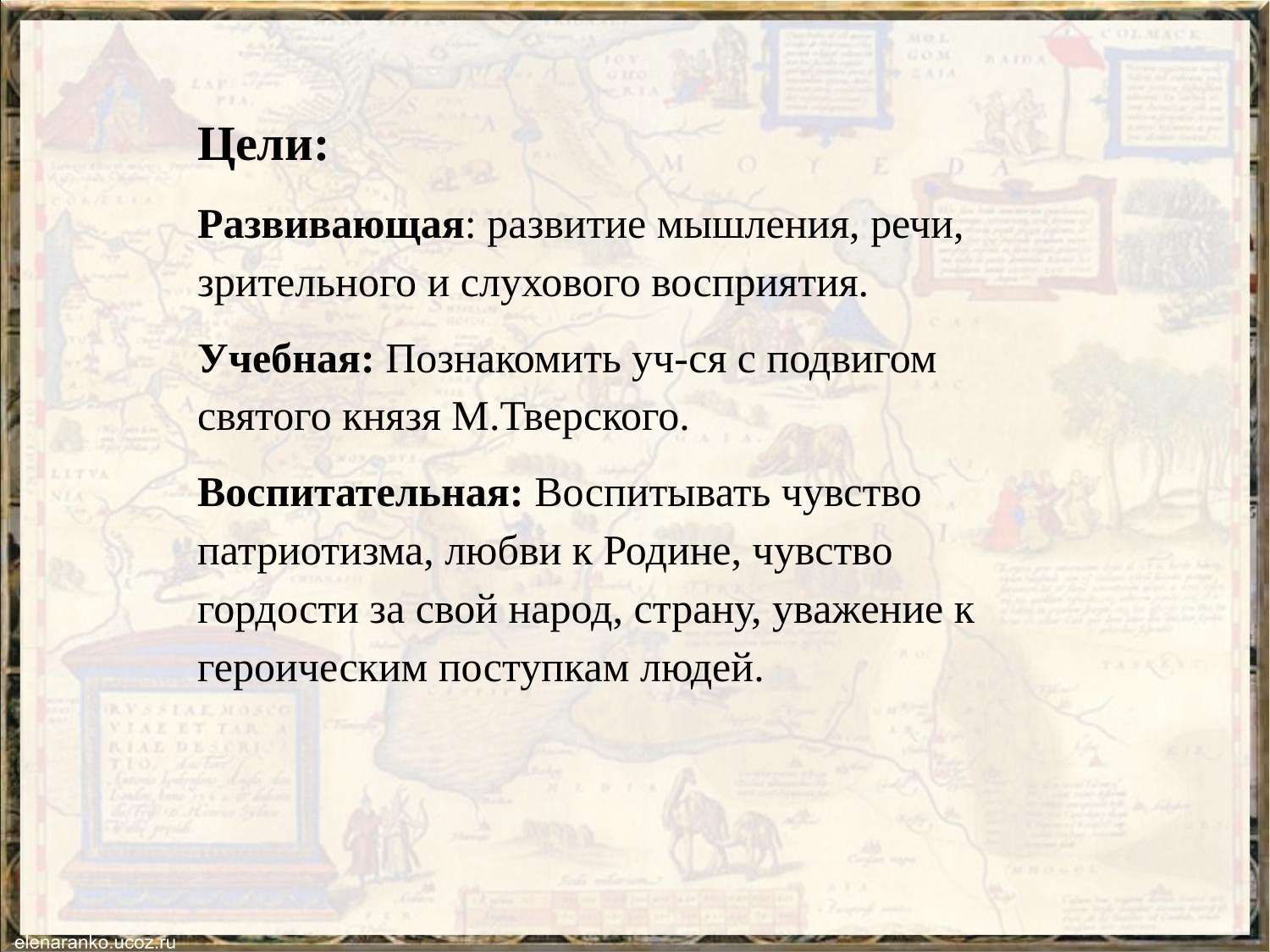

Цели:
Развивающая: развитие мышления, речи, зрительного и слухового восприятия.
Учебная: Познакомить уч-ся с подвигом святого князя М.Тверского.
Воспитательная: Воспитывать чувство патриотизма, любви к Родине, чувство гордости за свой народ, страну, уважение к героическим поступкам людей.